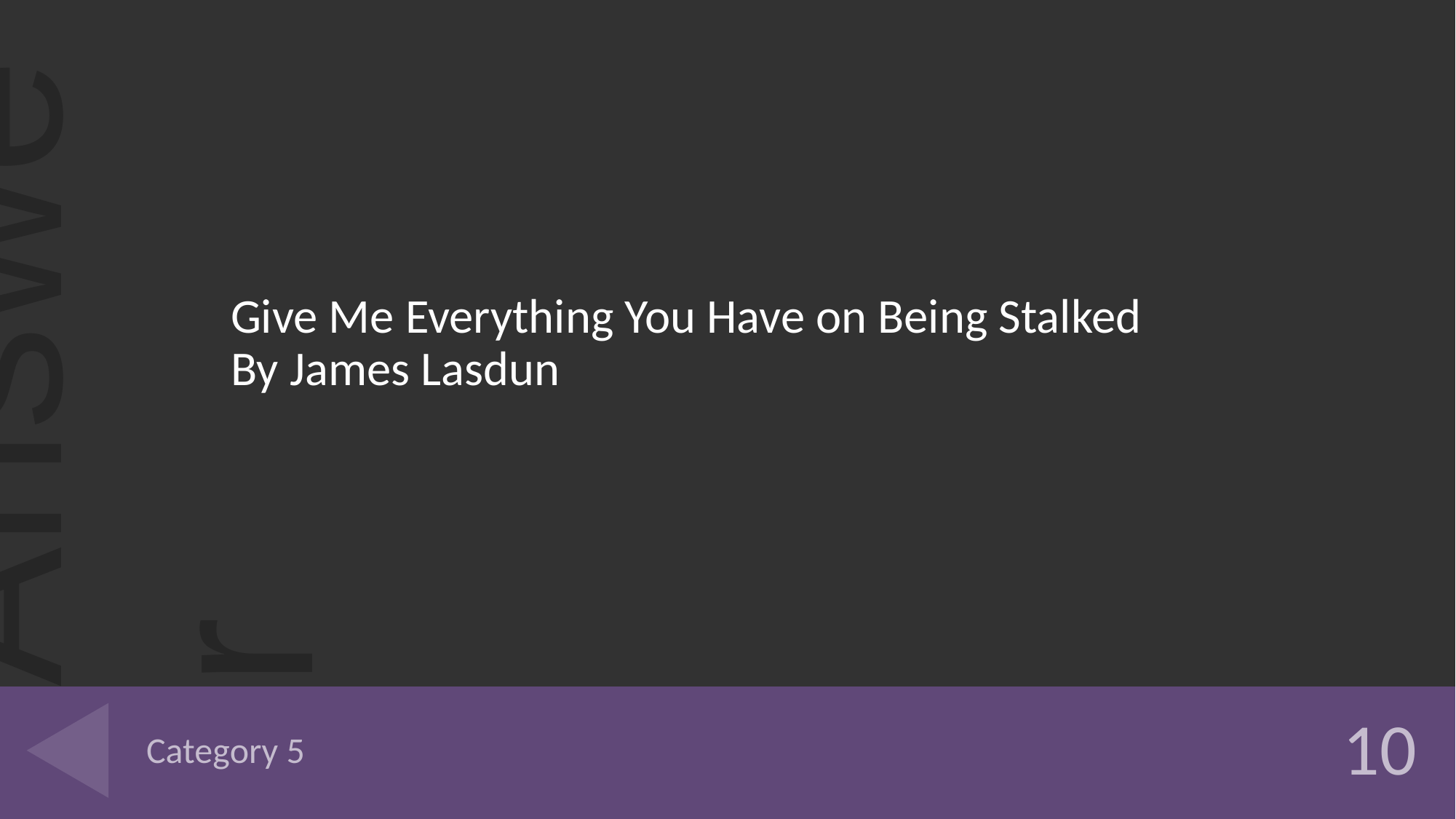

Give Me Everything You Have on Being Stalked
By James Lasdun
# Category 5
10